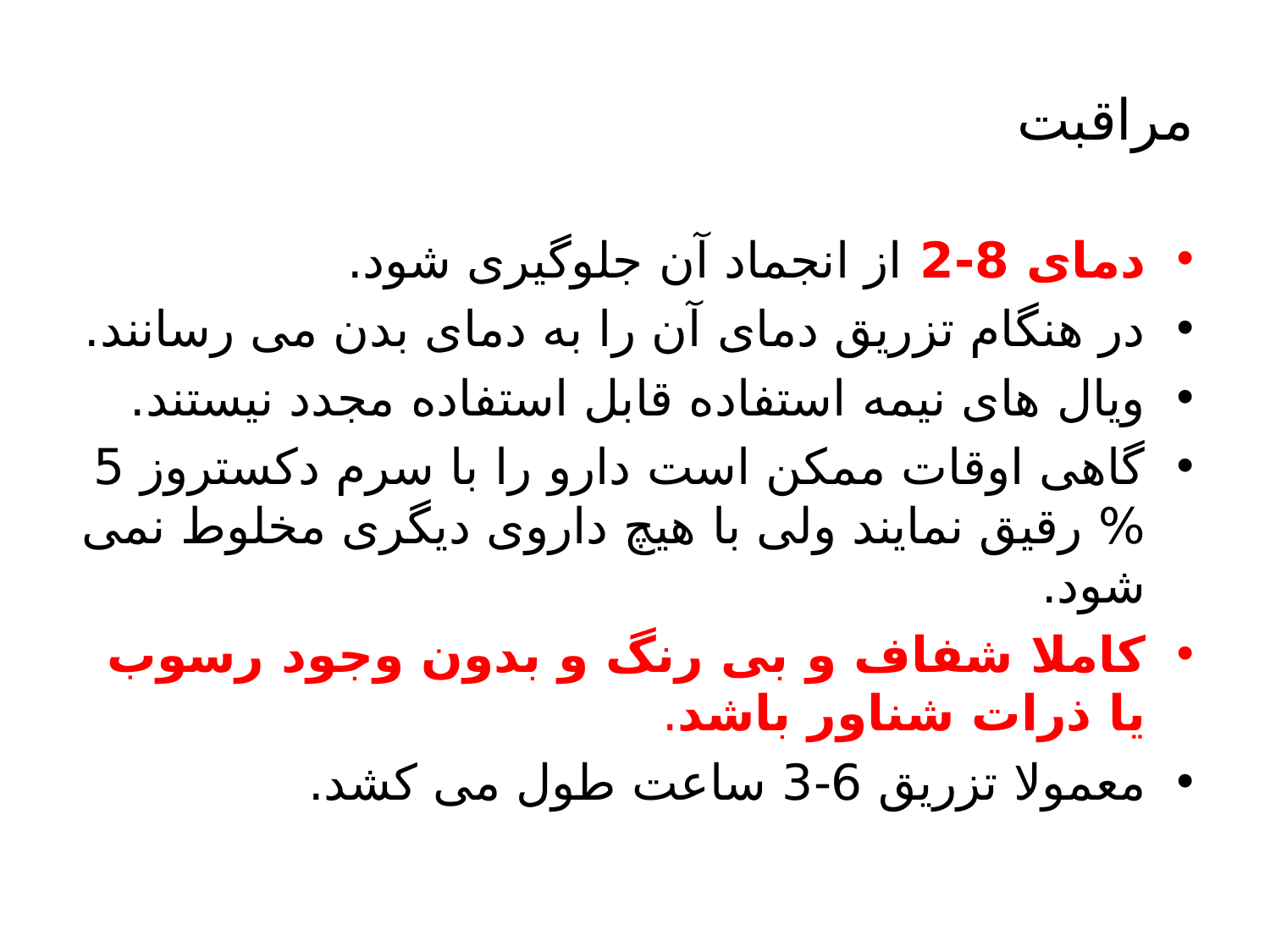

# مراقبت
دمای 8-2 از انجماد آن جلوگیری شود.
در هنگام تزریق دمای آن را به دمای بدن می رسانند.
ویال های نیمه استفاده قابل استفاده مجدد نیستند.
گاهی اوقات ممکن است دارو را با سرم دکستروز 5 % رقیق نمایند ولی با هیچ داروی دیگری مخلوط نمی شود.
کاملا شفاف و بی رنگ و بدون وجود رسوب یا ذرات شناور باشد.
معمولا تزریق 6-3 ساعت طول می کشد.